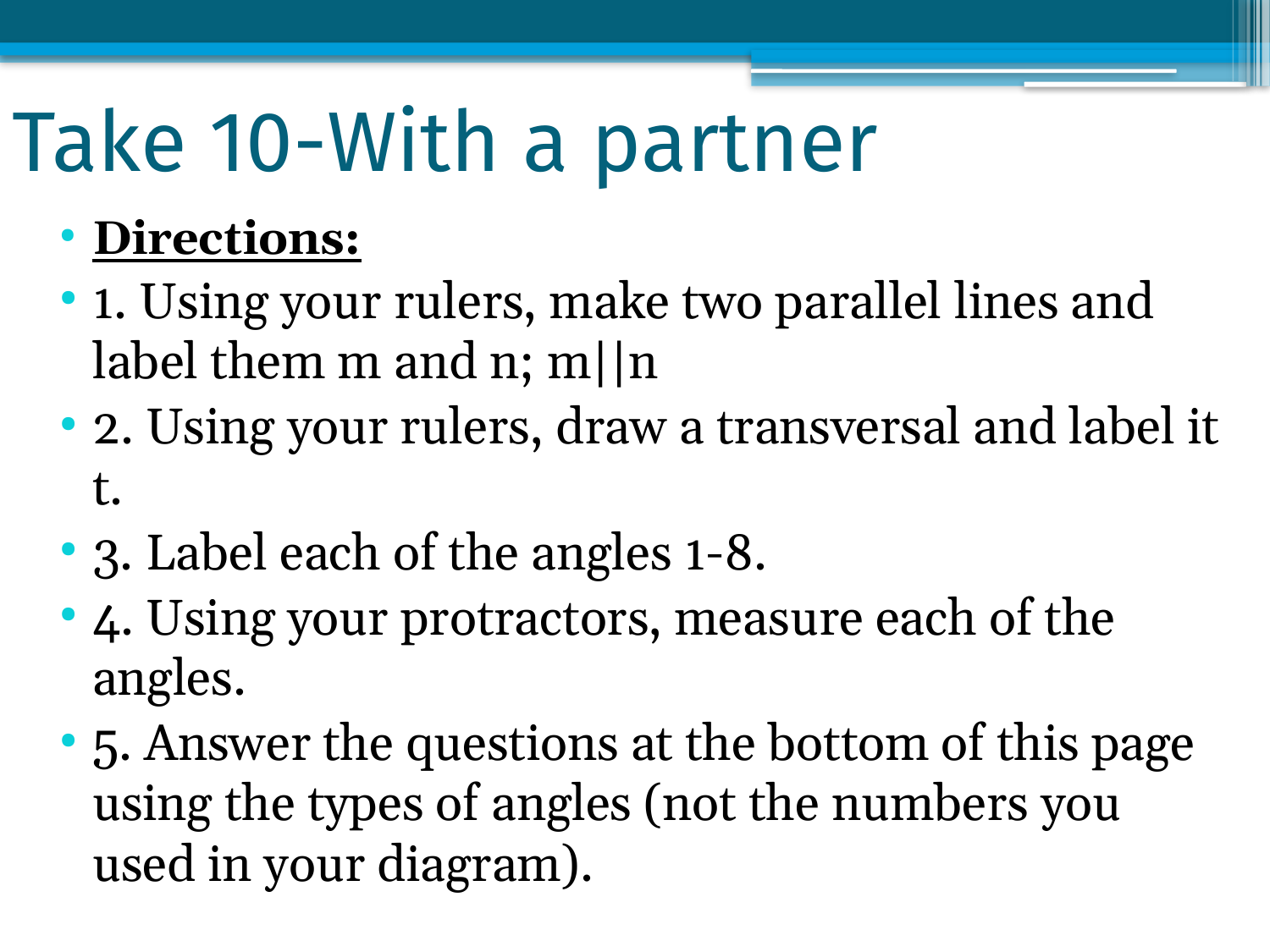

# Take 10-With a partner
Directions:
1. Using your rulers, make two parallel lines and label them m and n; m||n
2. Using your rulers, draw a transversal and label it t.
3. Label each of the angles 1-8.
4. Using your protractors, measure each of the angles.
5. Answer the questions at the bottom of this page using the types of angles (not the numbers you used in your diagram).